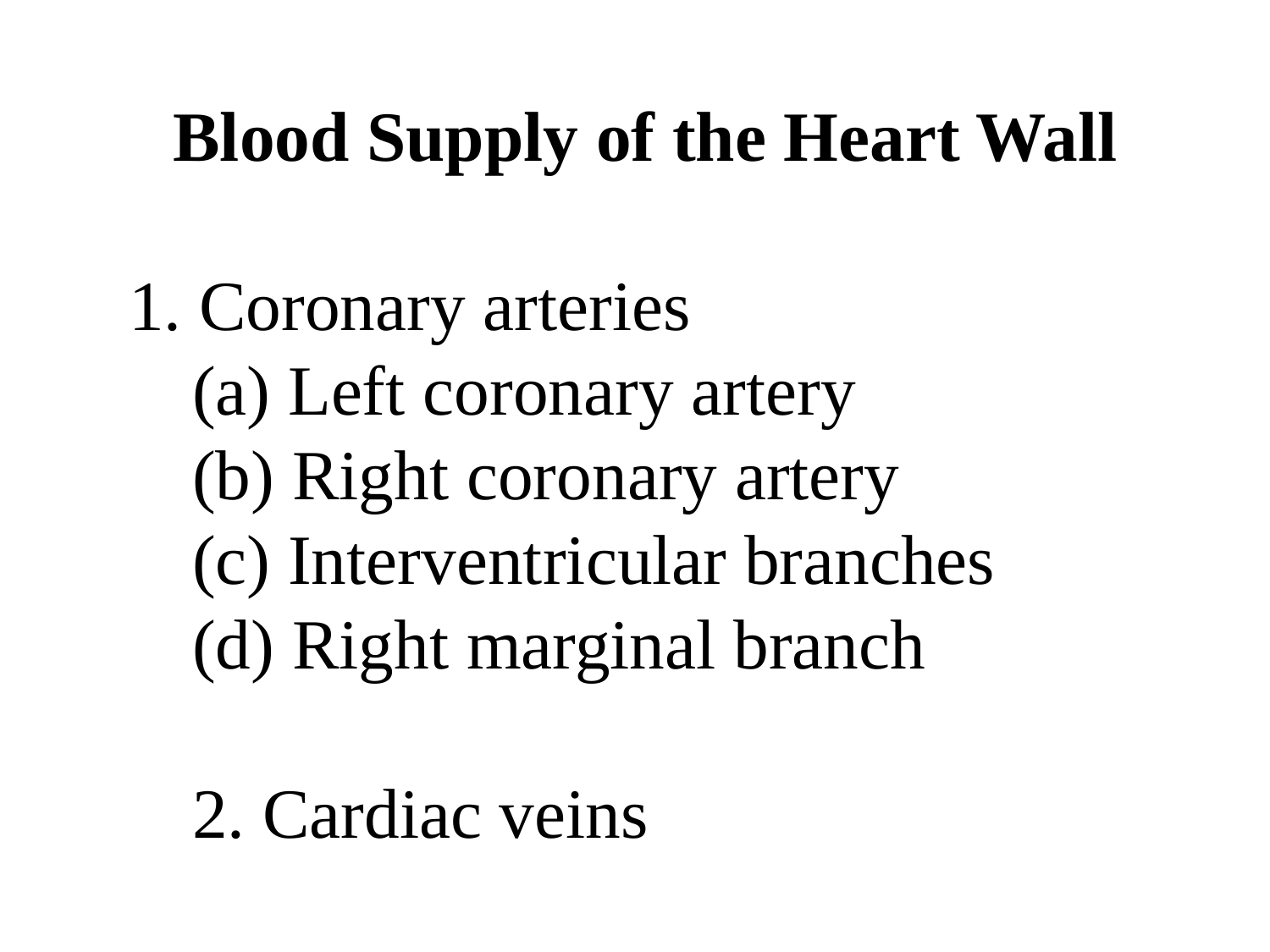

Blood Supply of the Heart Wall

1. Coronary arteries
(a) Left coronary artery
(b) Right coronary artery
(c) Interventricular branches
(d) Right marginal branch

2. Cardiac veins